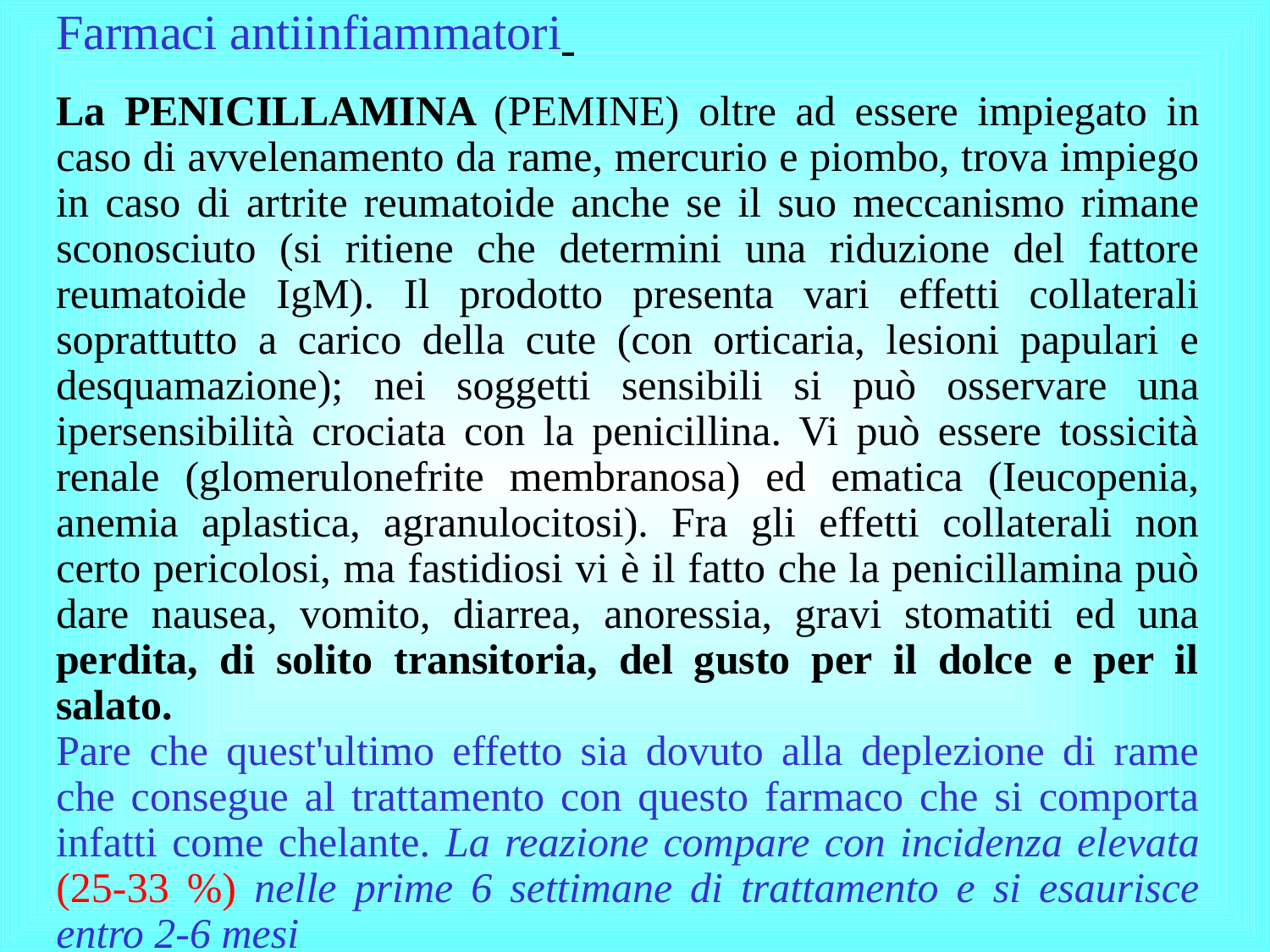

Farmaci antiinfiammatori

La PENICILLAMINA (PEMINE) oltre ad essere impiegato in caso di avvelenamento da rame, mercurio e piombo, trova impiego in caso di artrite reumatoide anche se il suo meccanismo rimane sconosciuto (si ritiene che determini una riduzione del fattore reumatoide IgM). Il prodotto presenta vari effetti collaterali soprattutto a carico della cute (con orticaria, lesioni papulari e desquamazione); nei soggetti sensibili si può osservare una ipersensibilità crociata con la penicillina. Vi può essere tossicità renale (glomerulonefrite membranosa) ed ematica (Ieucopenia, anemia aplastica, agranulocitosi). Fra gli effetti collaterali non certo pericolosi, ma fastidiosi vi è il fatto che la penicillamina può dare nausea, vomito, diarrea, anoressia, gravi stomatiti ed una perdita, di solito transitoria, del gusto per il dolce e per il salato.
Pare che quest'ultimo effetto sia dovuto alla deplezione di rame che consegue al trattamento con questo farmaco che si comporta infatti come chelante. La reazione compare con incidenza elevata (25-33 %) nelle prime 6 settimane di trattamento e si esaurisce entro 2-6 mesi